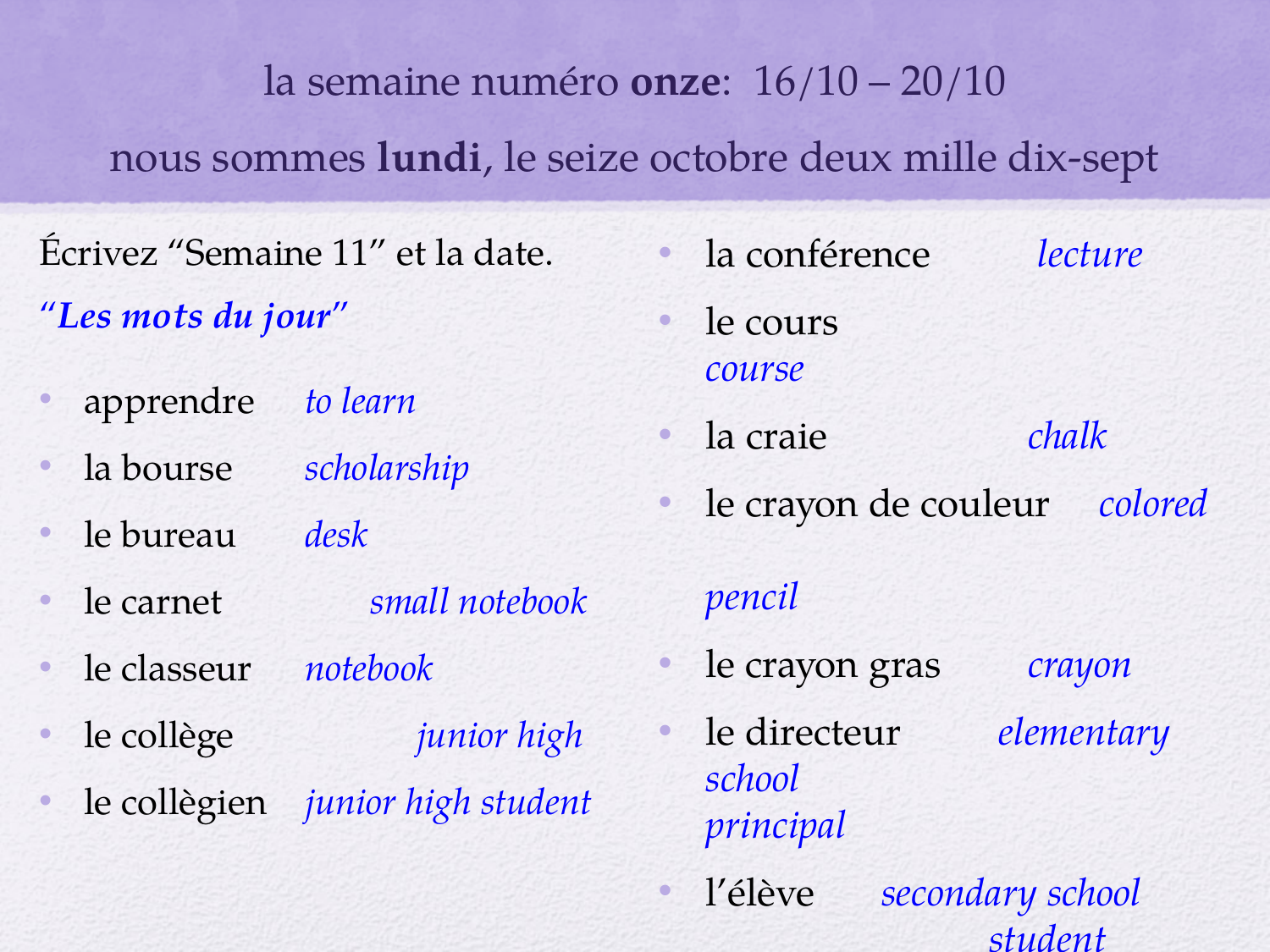

# la semaine numéro onze:  16/10 – 20/10 nous sommes lundi, le seize octobre deux mille dix-sept
Écrivez “Semaine 11” et la date.
“Les mots du jour”
apprendre		to learn
la bourse		scholarship
le bureau		desk
le carnet	       small notebook
le classeur		notebook
le collège	            junior high
le collègien	junior high student
la conférence	        lecture
le cours		       course
la craie		       chalk
le crayon de couleur     colored 			      pencil
le crayon gras	       crayon
le directeur	    elementary school 			   principal
l’élève	     secondary school 			   student
l’encre (f)		       ink